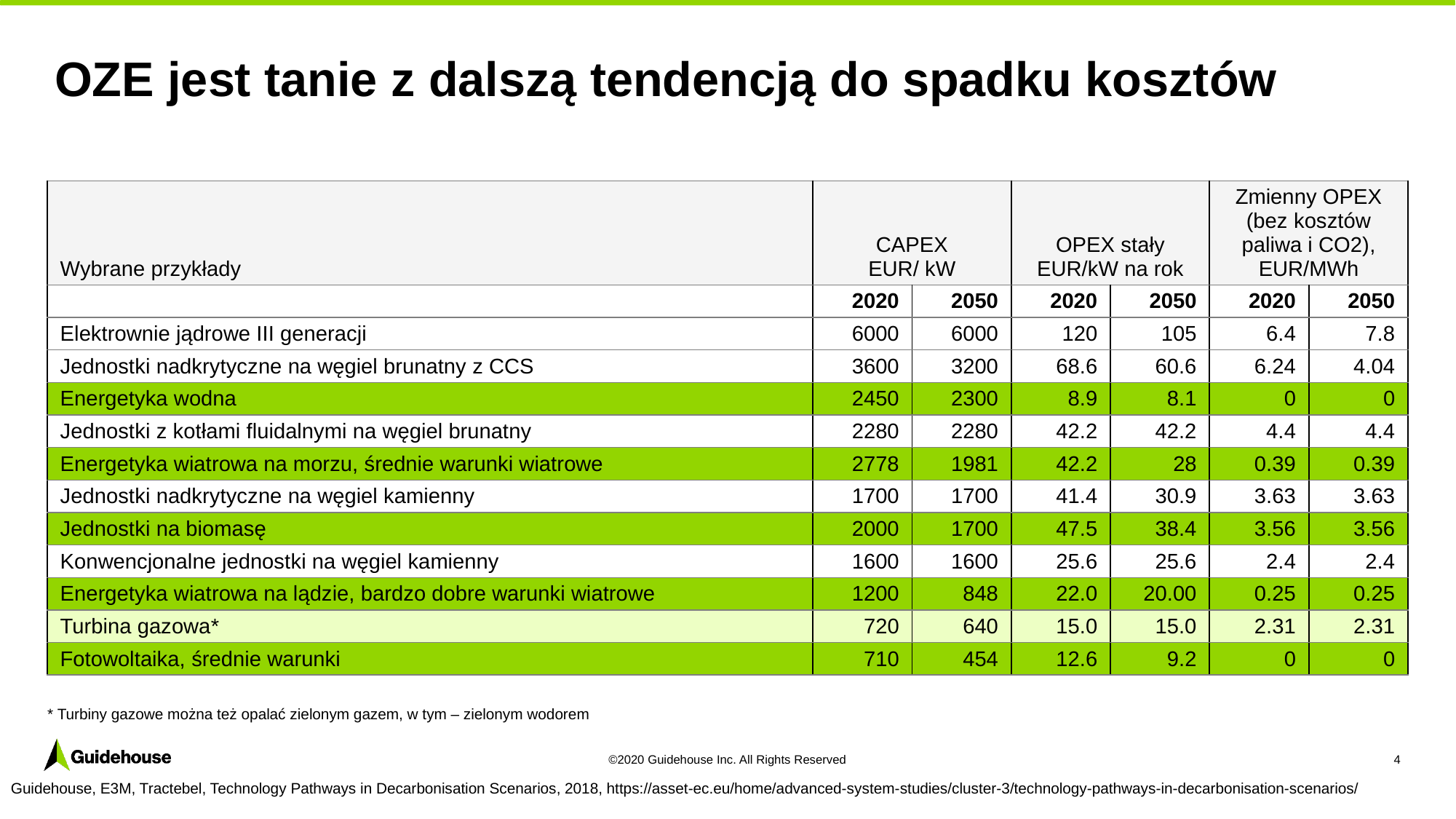

# OZE jest tanie z dalszą tendencją do spadku kosztów
| Wybrane przykłady | CAPEX EUR/ kW |  | OPEX stały EUR/kW na rok |  | Zmienny OPEX (bez kosztów paliwa i CO2), EUR/MWh |  |
| --- | --- | --- | --- | --- | --- | --- |
|  | 2020 | 2050 | 2020 | 2050 | 2020 | 2050 |
| Elektrownie jądrowe III generacji | 6000 | 6000 | 120 | 105 | 6.4 | 7.8 |
| Jednostki nadkrytyczne na węgiel brunatny z CCS | 3600 | 3200 | 68.6 | 60.6 | 6.24 | 4.04 |
| Energetyka wodna | 2450 | 2300 | 8.9 | 8.1 | 0 | 0 |
| Jednostki z kotłami fluidalnymi na węgiel brunatny | 2280 | 2280 | 42.2 | 42.2 | 4.4 | 4.4 |
| Energetyka wiatrowa na morzu, średnie warunki wiatrowe | 2778 | 1981 | 42.2 | 28 | 0.39 | 0.39 |
| Jednostki nadkrytyczne na węgiel kamienny | 1700 | 1700 | 41.4 | 30.9 | 3.63 | 3.63 |
| Jednostki na biomasę | 2000 | 1700 | 47.5 | 38.4 | 3.56 | 3.56 |
| Konwencjonalne jednostki na węgiel kamienny | 1600 | 1600 | 25.6 | 25.6 | 2.4 | 2.4 |
| Energetyka wiatrowa na lądzie, bardzo dobre warunki wiatrowe | 1200 | 848 | 22.0 | 20.00 | 0.25 | 0.25 |
| Turbina gazowa\* | 720 | 640 | 15.0 | 15.0 | 2.31 | 2.31 |
| Fotowoltaika, średnie warunki | 710 | 454 | 12.6 | 9.2 | 0 | 0 |
* Turbiny gazowe można też opalać zielonym gazem, w tym – zielonym wodorem
Guidehouse, E3M, Tractebel, Technology Pathways in Decarbonisation Scenarios, 2018, https://asset-ec.eu/home/advanced-system-studies/cluster-3/technology-pathways-in-decarbonisation-scenarios/